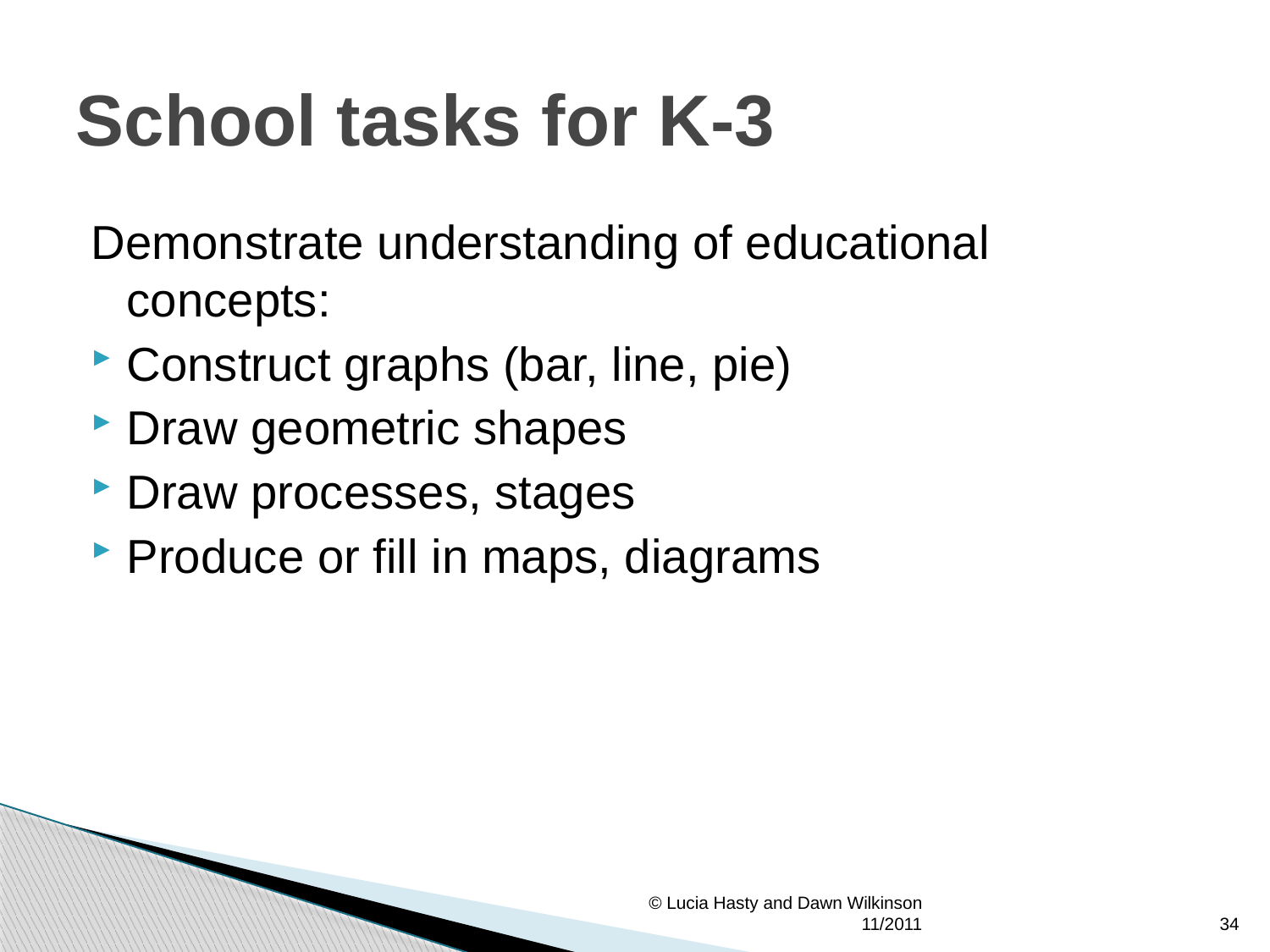

# School tasks for K-3
Demonstrate understanding of educational concepts:
Construct graphs (bar, line, pie)
Draw geometric shapes
Draw processes, stages
Produce or fill in maps, diagrams

© Lucia Hasty and Dawn Wilkinson 11/2011
34